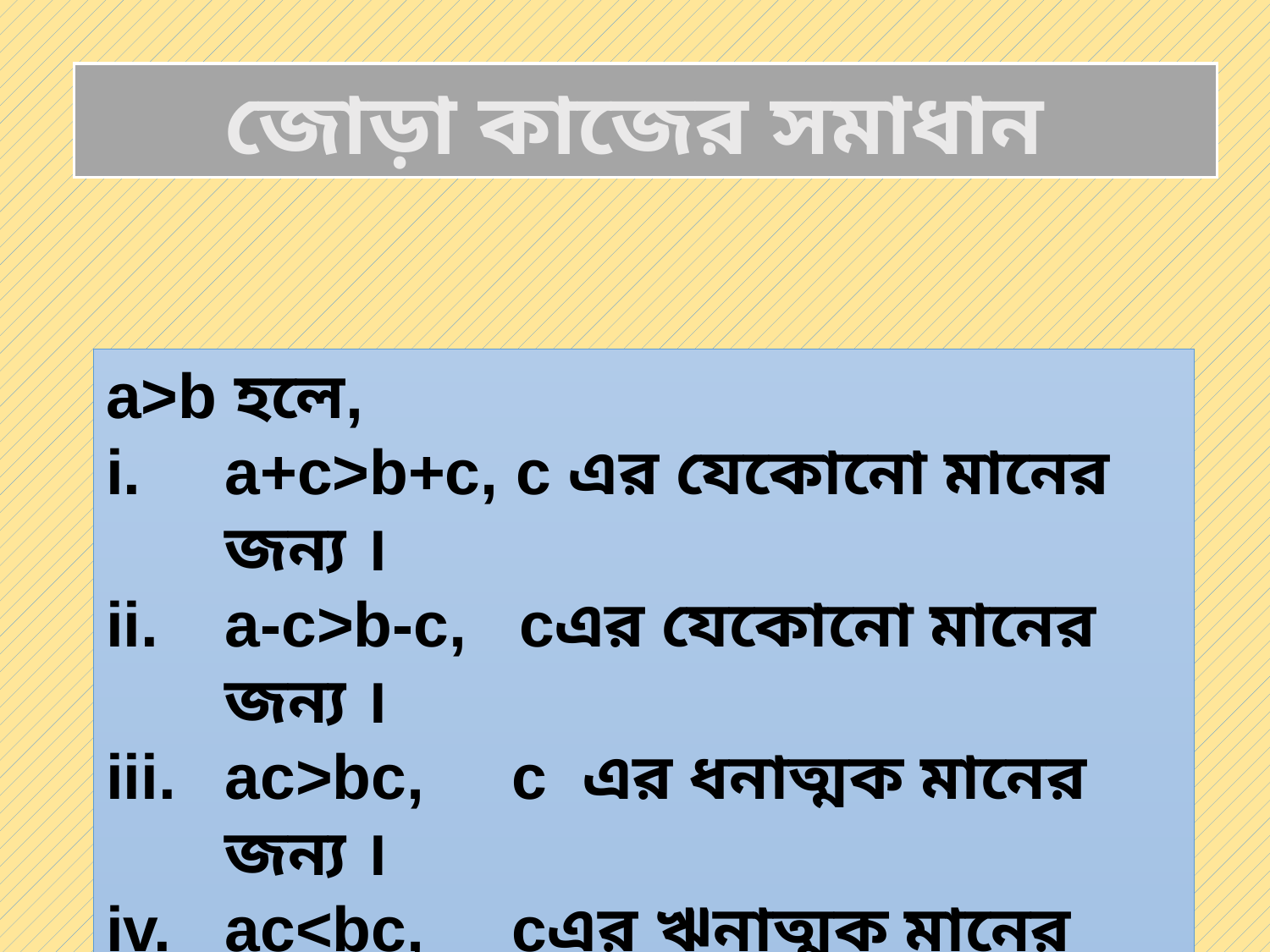

জোড়া কাজের সমাধান
a>b হলে,
a+c>b+c, c এর যেকোনো মানের জন্য ।
a-c>b-c,   cএর যেকোনো মানের জন্য ।
ac>bc,     c  এর ধনাত্মক মানের জন্য ।
ac<bc,     cএর ঋনাত্মক মানের জন্য ।